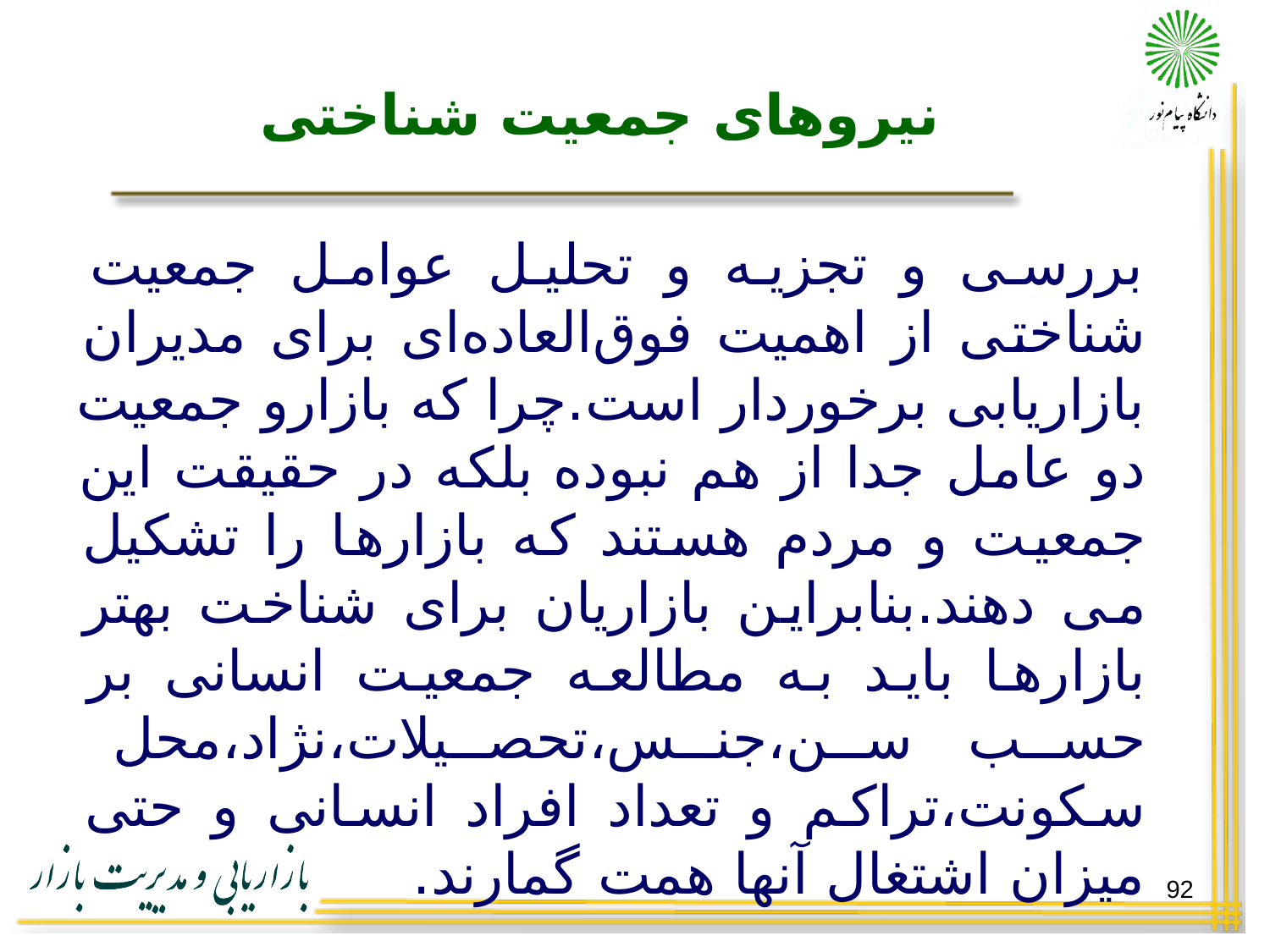

# نیروهای جمعیت شناختی
بررسی و تجزیه و تحلیل عوامل جمعیت شناختی از اهمیت فوق‌العاده‌ای برای مدیران بازاریابی برخوردار است.چرا که بازارو جمعیت دو عامل جدا از هم نبوده بلکه در حقیقت این جمعیت و مردم هستند که بازارها را تشکیل می دهند.بنابراین بازاریان برای شناخت بهتر بازارها باید به مطالعه جمعیت انسانی بر حسب سن،جنس،تحصیلات،نژاد،محل سکونت،تراکم و تعداد افراد انسانی و حتی میزان اشتغال آنها همت گمارند.
92